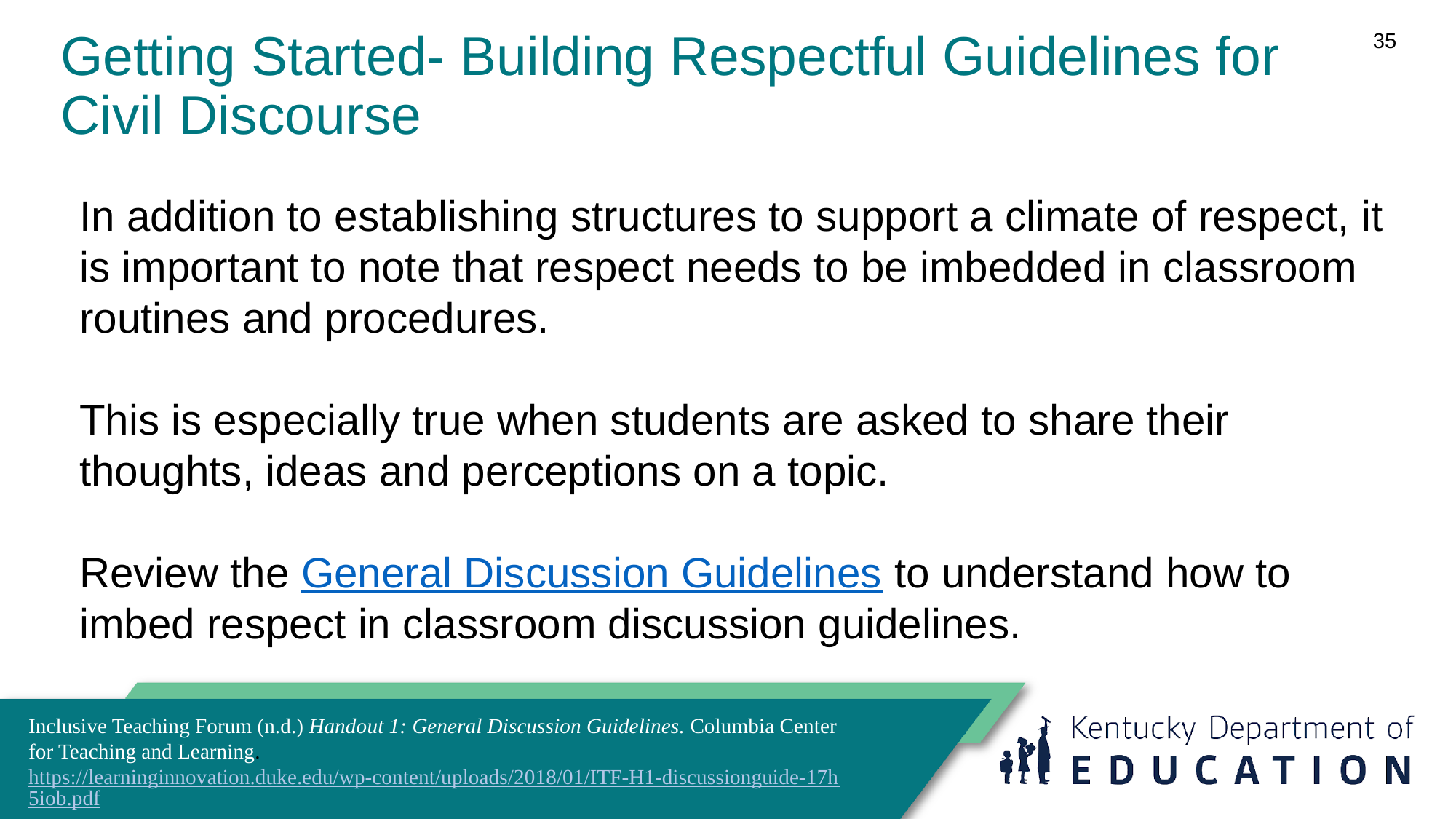

35
# Getting Started- Building Respectful Guidelines for Civil Discourse
In addition to establishing structures to support a climate of respect, it is important to note that respect needs to be imbedded in classroom routines and procedures.

This is especially true when students are asked to share their thoughts, ideas and perceptions on a topic.

Review the General Discussion Guidelines to understand how to imbed respect in classroom discussion guidelines.
Inclusive Teaching Forum (n.d.) Handout 1: General Discussion Guidelines. Columbia Center for Teaching and Learning. https://learninginnovation.duke.edu/wp-content/uploads/2018/01/ITF-H1-discussionguide-17h5iob.pdf